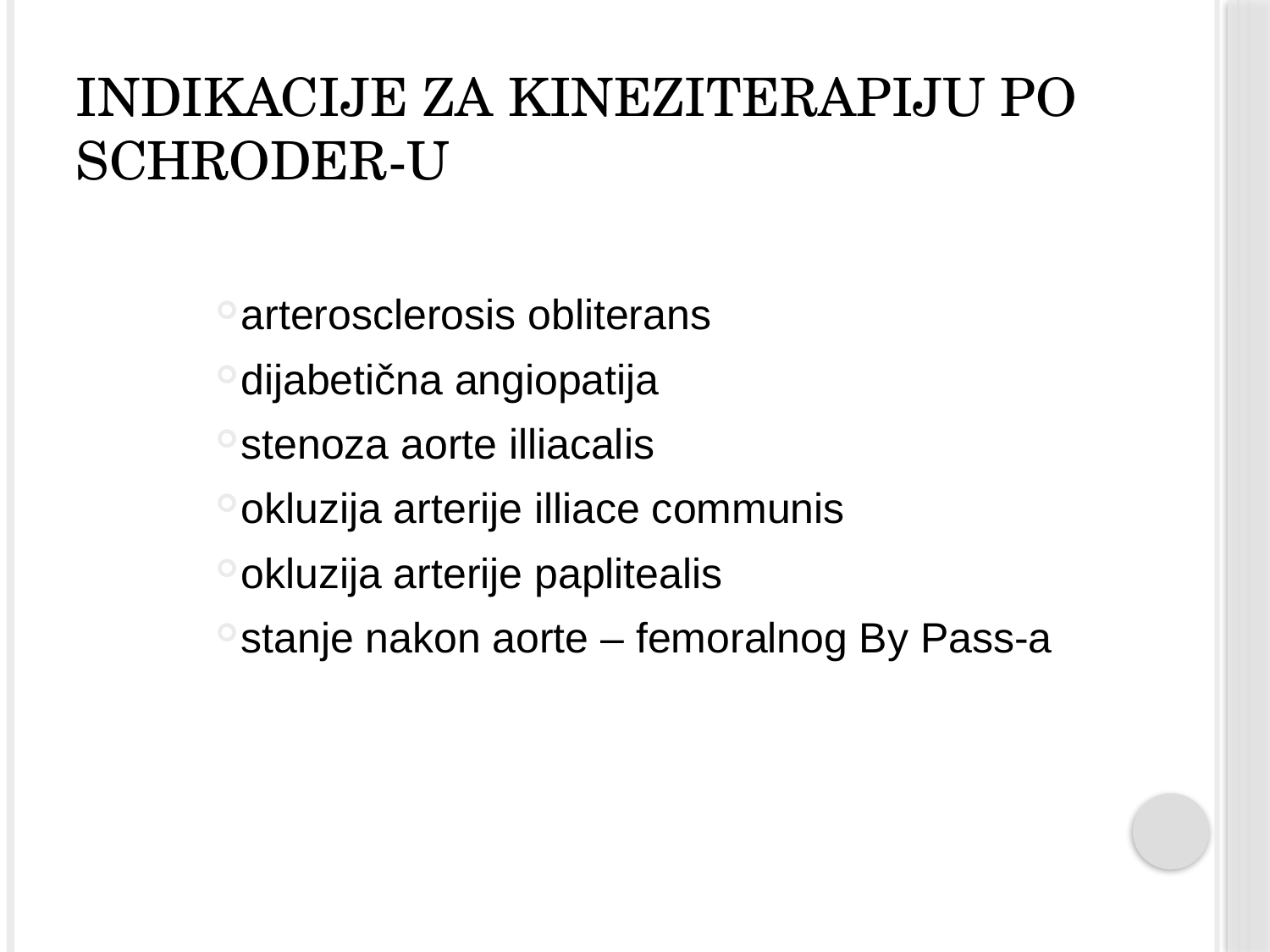

# Indikacije za kineziterapiju po Schroder-u

arterosclerosis obliterans
dijabetična angiopatija
stenoza aorte illiacalis
okluzija arterije illiace communis
okluzija arterije paplitealis
stanje nakon aorte – femoralnog By Pass-a